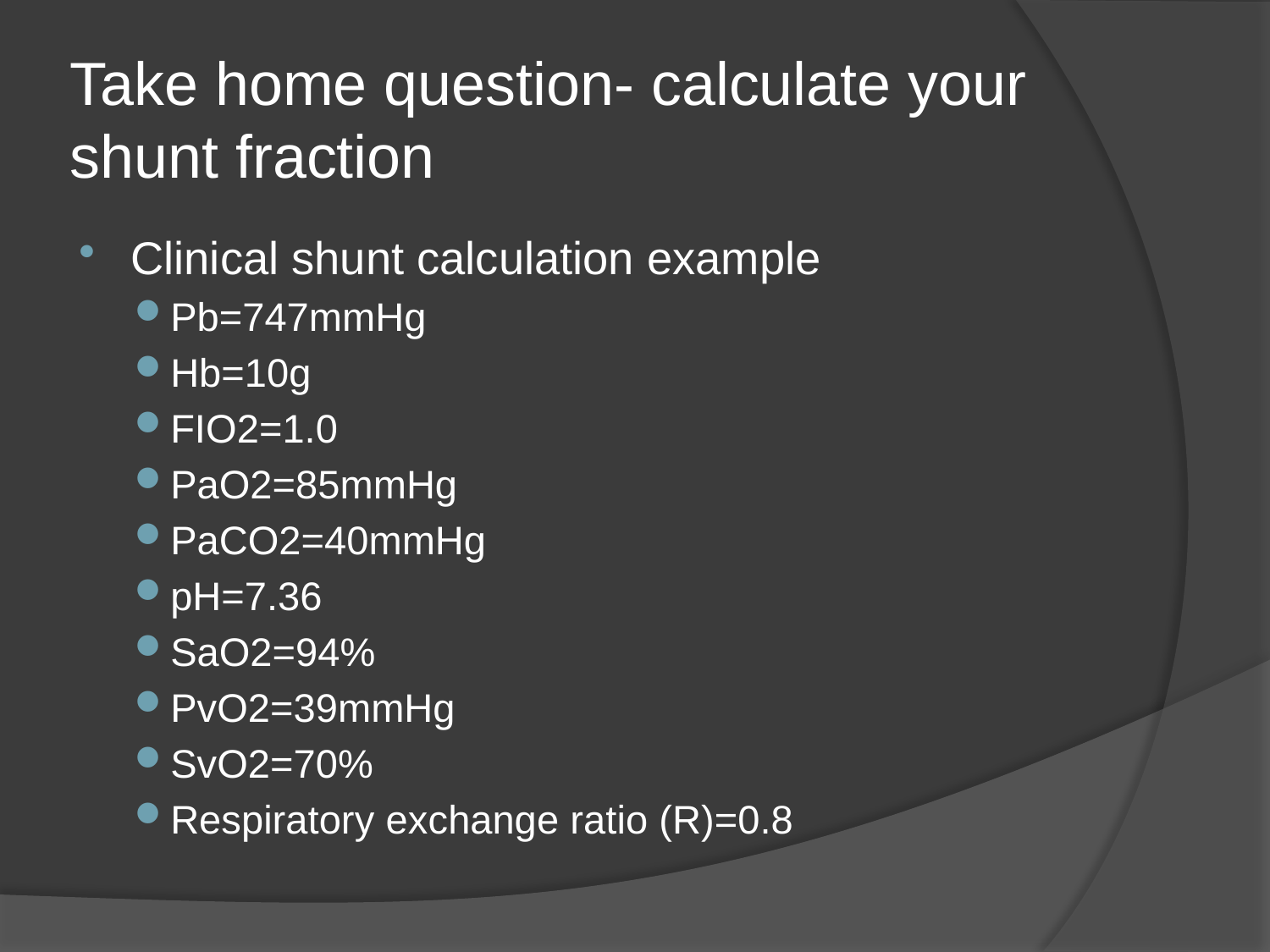

# Take home question- calculate your shunt fraction
Clinical shunt calculation example
Pb=747mmHg
Hb=10g
FIO2=1.0
PaO2=85mmHg
PaCO2=40mmHg
pH=7.36
SaO2=94%
PvO2=39mmHg
SvO2=70%
Respiratory exchange ratio (R)=0.8